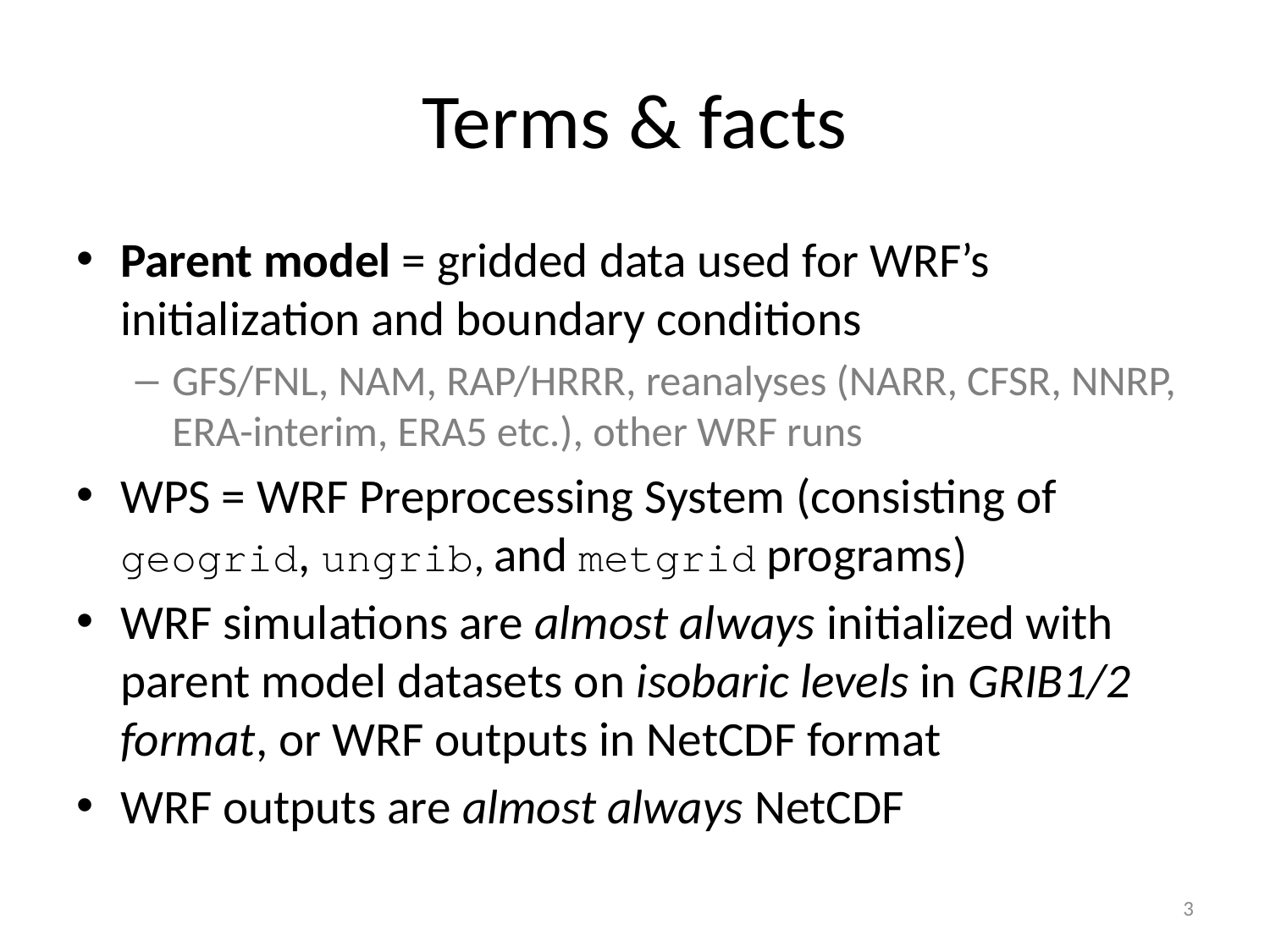

# Terms & facts
Parent model = gridded data used for WRF’s initialization and boundary conditions
GFS/FNL, NAM, RAP/HRRR, reanalyses (NARR, CFSR, NNRP, ERA-interim, ERA5 etc.), other WRF runs
WPS = WRF Preprocessing System (consisting of geogrid, ungrib, and metgrid programs)
WRF simulations are almost always initialized with parent model datasets on isobaric levels in GRIB1/2 format, or WRF outputs in NetCDF format
WRF outputs are almost always NetCDF
3